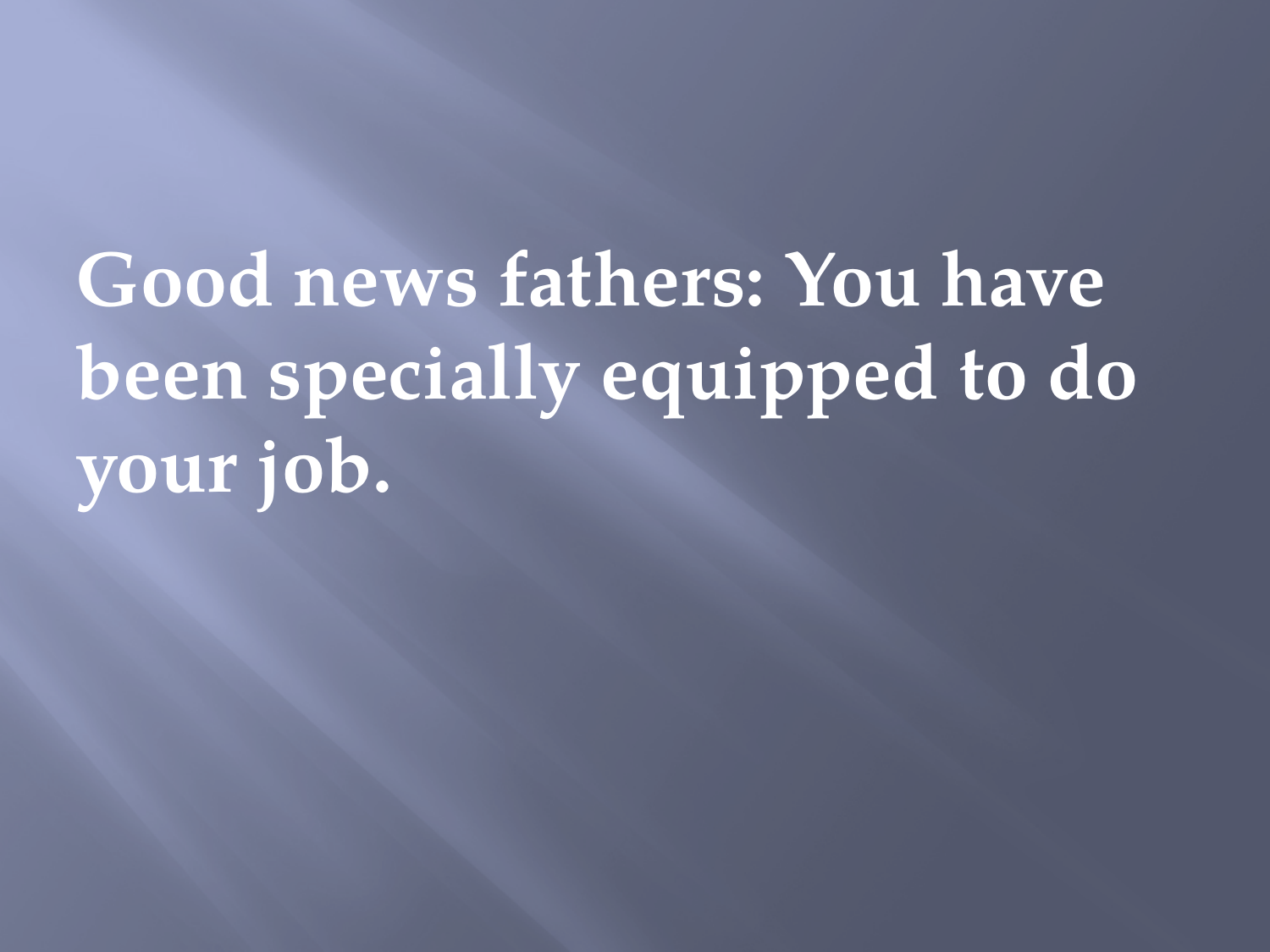

#
Good news fathers: You have been specially equipped to do your job.